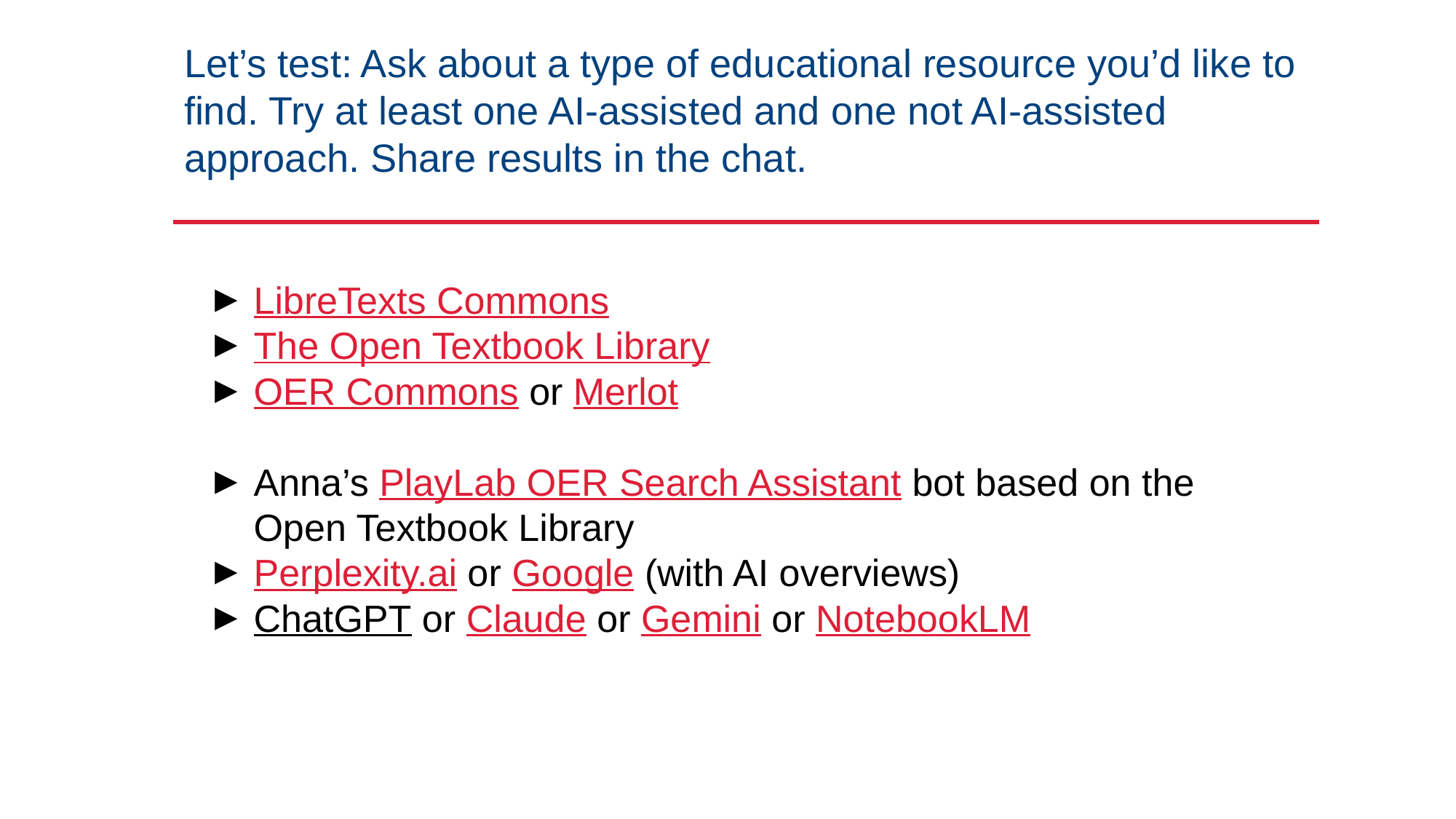

# Let’s test: Ask about a type of educational resource you’d like to find. Try at least one AI-assisted and one not AI-assisted approach. Share results in the chat.
LibreTexts Commons
The Open Textbook Library
OER Commons or Merlot
Anna’s PlayLab OER Search Assistant bot based on the Open Textbook Library
Perplexity.ai or Google (with AI overviews)
ChatGPT or Claude or Gemini or NotebookLM